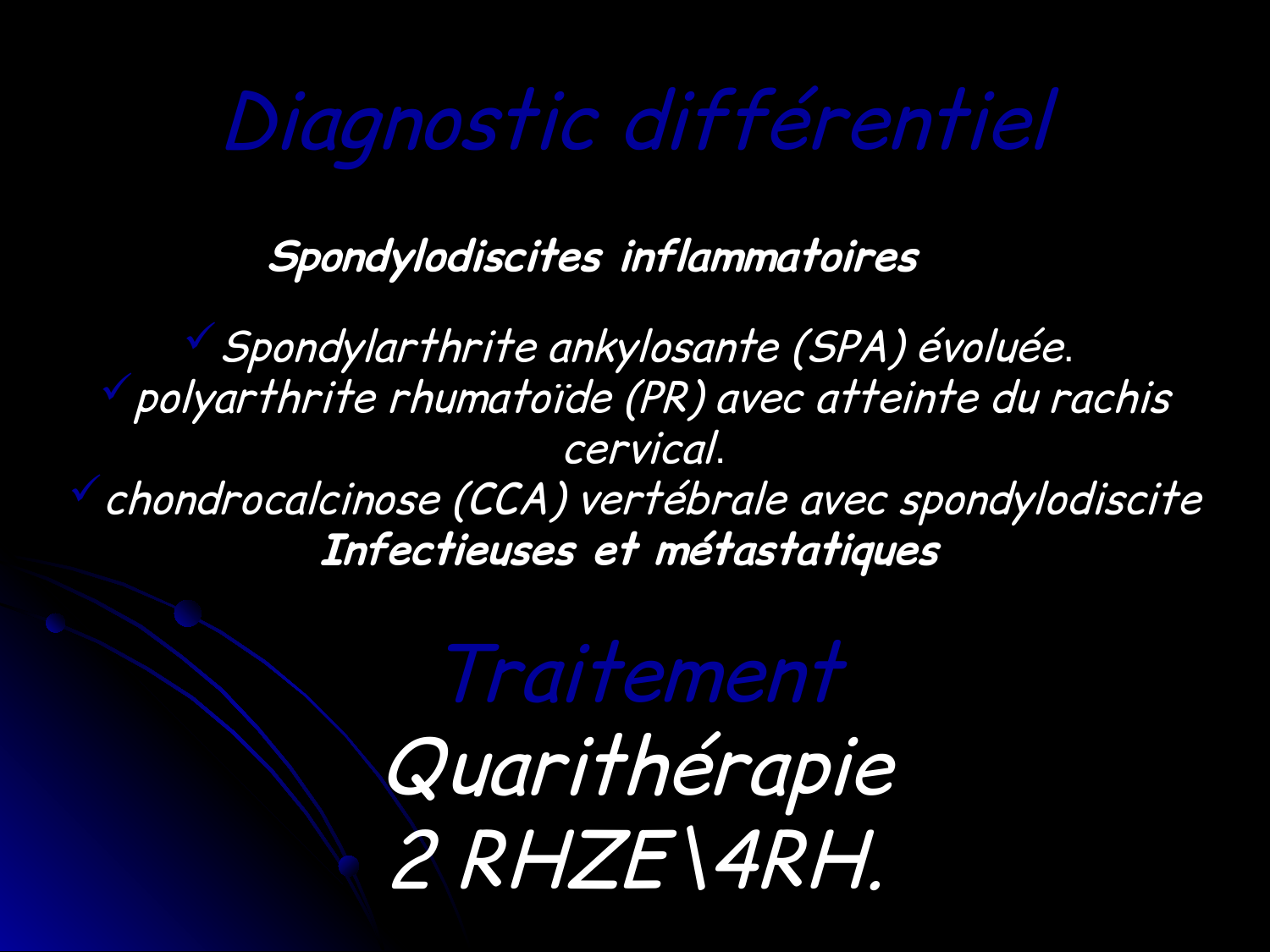

# Diagnostic différentiel
Spondylodiscites inflammatoires

Spondylarthrite ankylosante (SPA) évoluée.
polyarthrite rhumatoïde (PR) avec atteinte du rachis cervical.
chondrocalcinose (CCA) vertébrale avec spondylodiscite
Infectieuses et métastatiques

Traitement
Quarithérapie
2 RHZE\4RH.